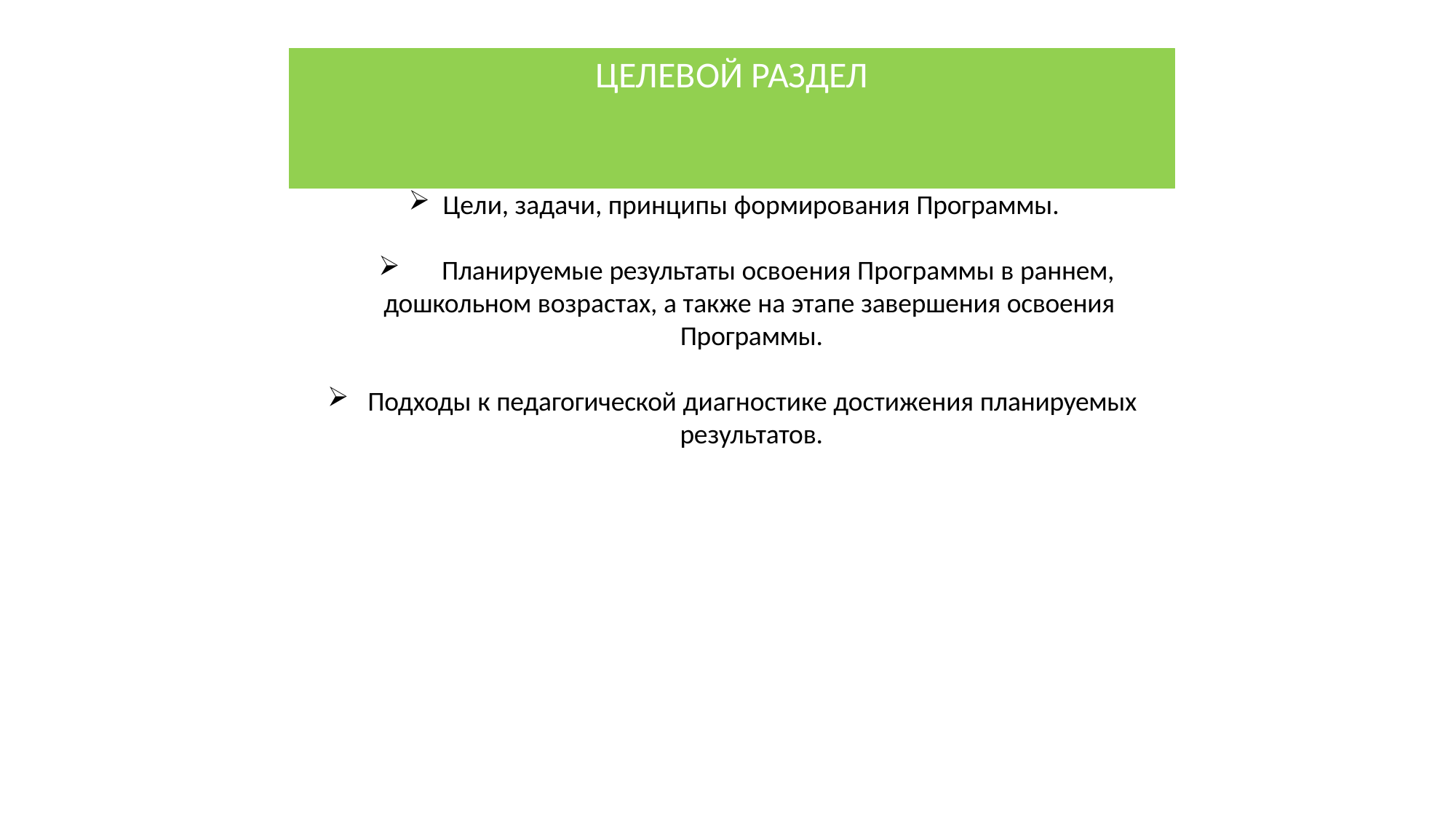

ЦЕЛЕВОЙ РАЗДЕЛ
Цели, задачи, принципы формирования Программы.
	Планируемые результаты освоения Программы в раннем, дошкольном возрастах, а также на этапе завершения освоения
Программы.
Подходы к педагогической диагностике достижения планируемых
результатов.